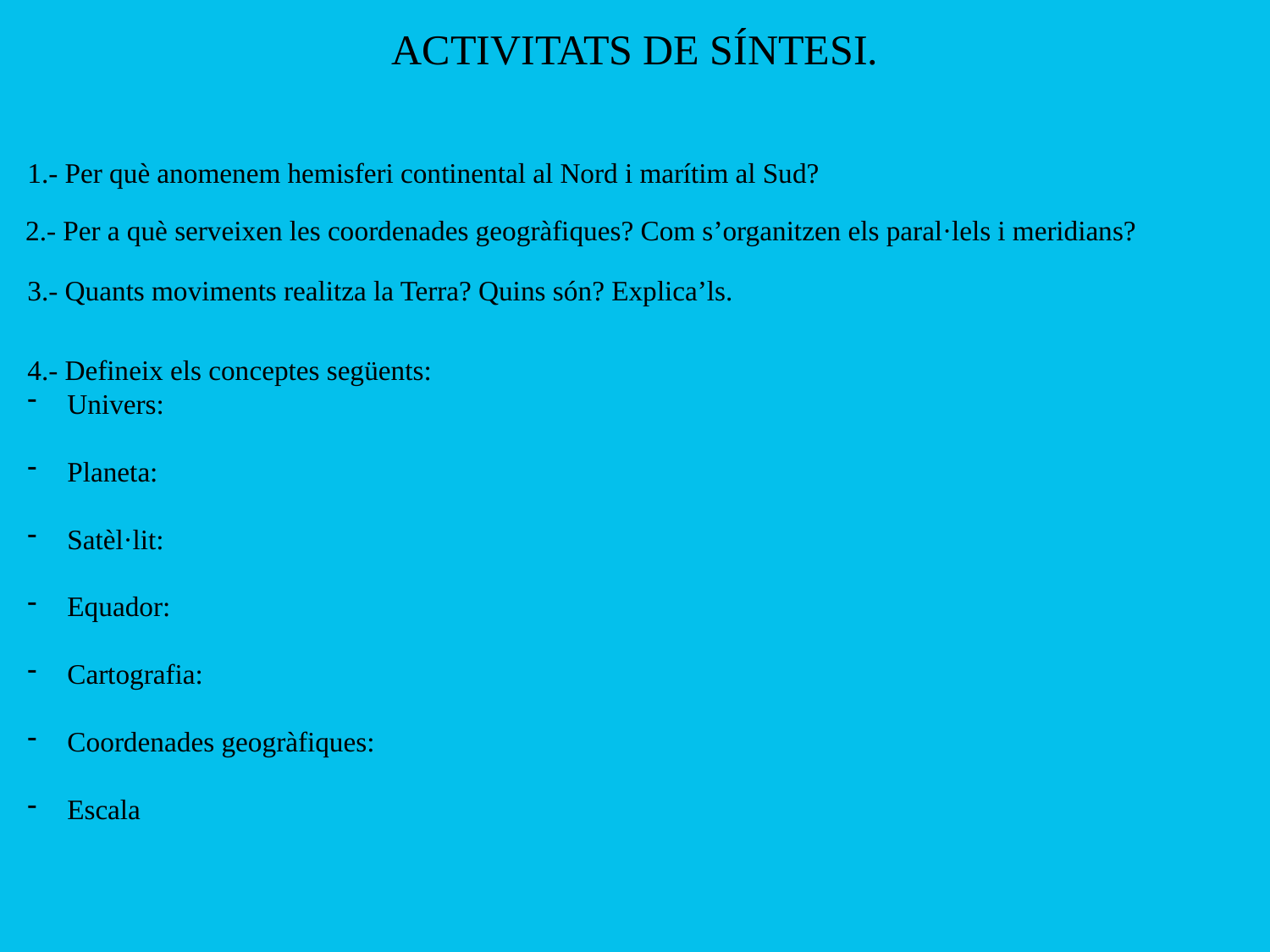

ACTIVITATS DE SÍNTESI.
1.- Per què anomenem hemisferi continental al Nord i marítim al Sud?
2.- Per a què serveixen les coordenades geogràfiques? Com s’organitzen els paral·lels i meridians?
3.- Quants moviments realitza la Terra? Quins són? Explica’ls.
4.- Defineix els conceptes següents:
Univers:

Planeta:

Satèl·lit:

Equador:

Cartografia:

Coordenades geogràfiques:

Escala